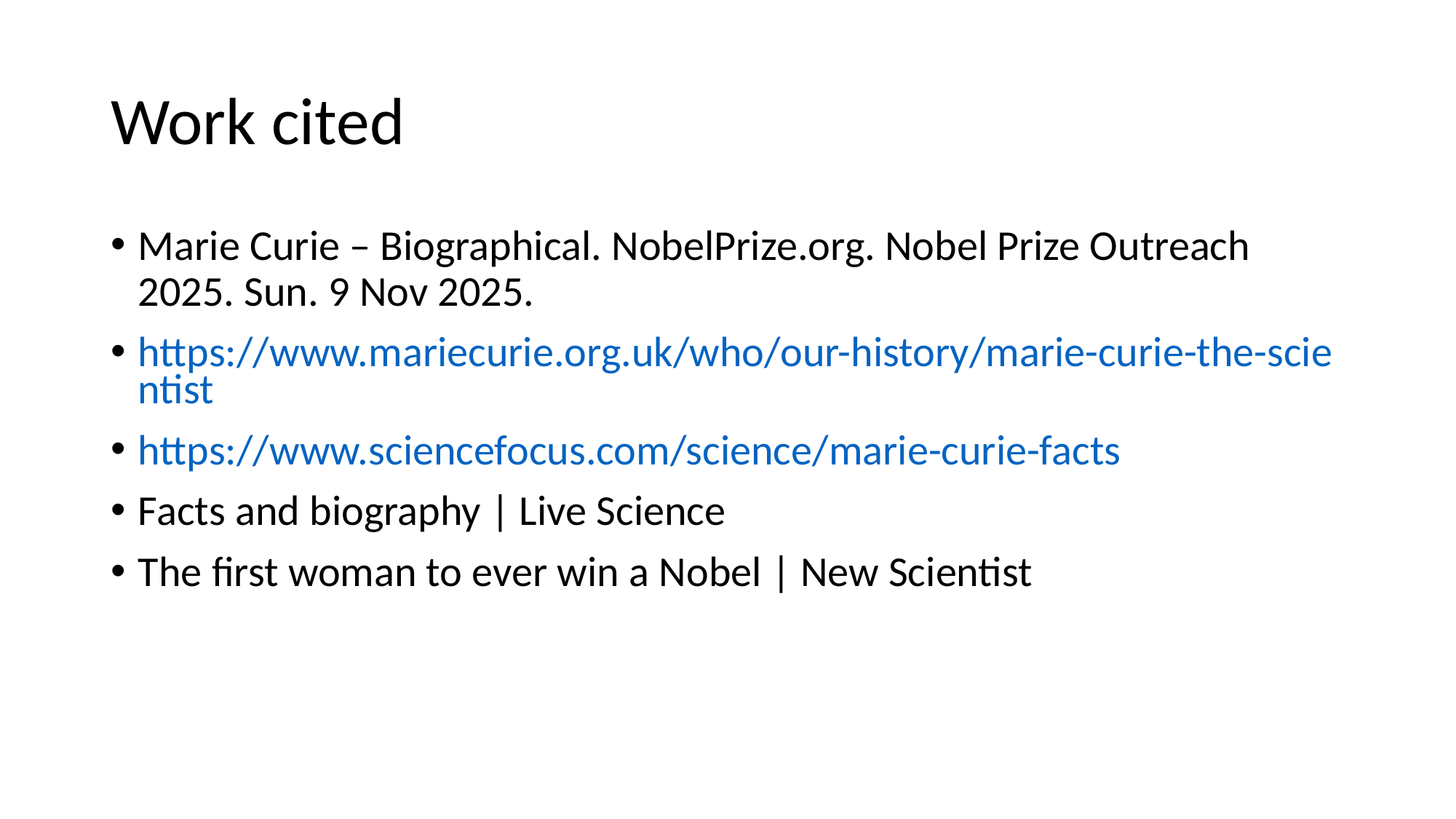

# Work cited
Marie Curie – Biographical. NobelPrize.org. Nobel Prize Outreach 2025. Sun. 9 Nov 2025.
https://www.mariecurie.org.uk/who/our-history/marie-curie-the-scientist
https://www.sciencefocus.com/science/marie-curie-facts
Facts and biography | Live Science
The first woman to ever win a Nobel | New Scientist